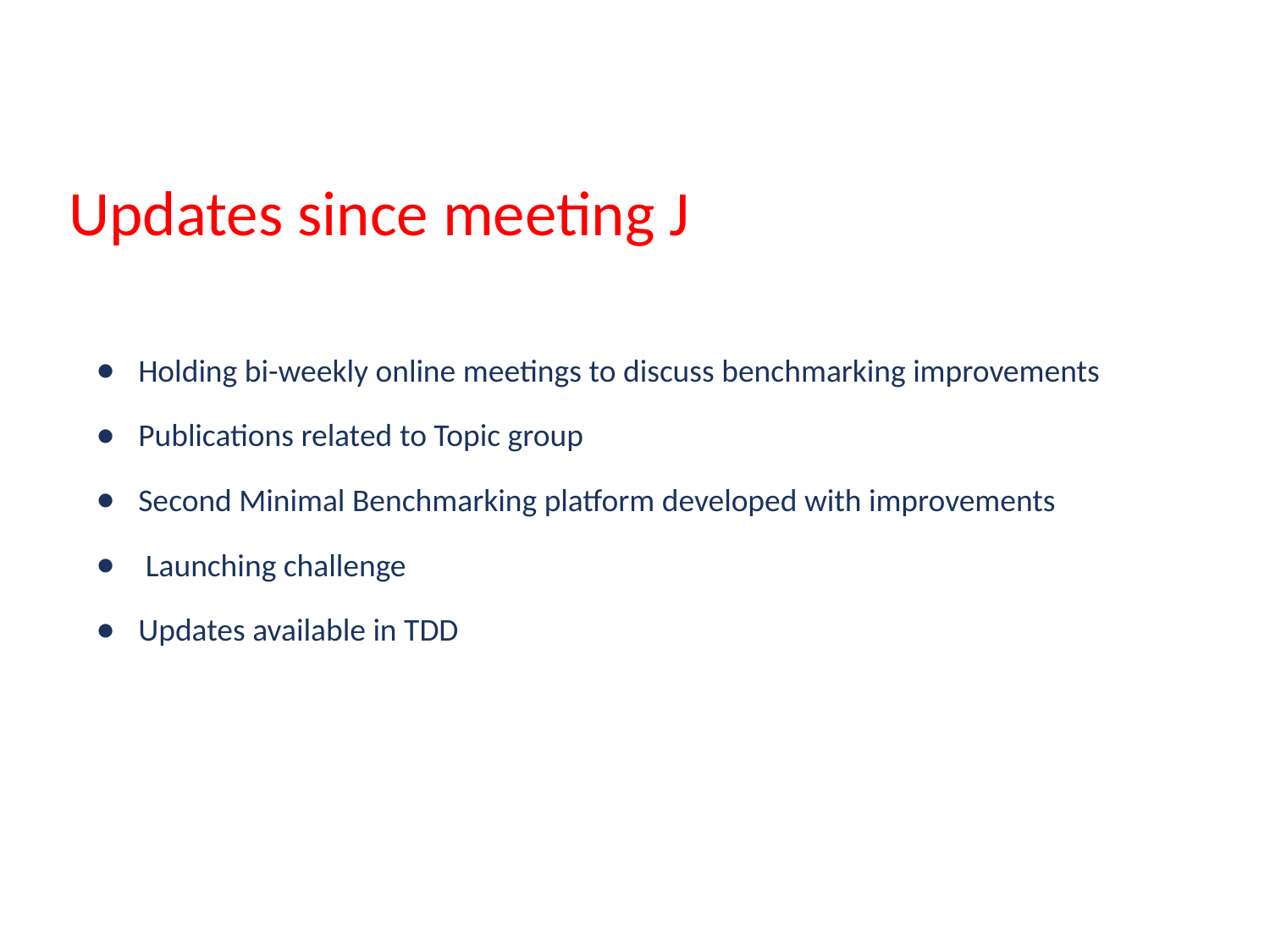

Updates since meeting J

Holding bi-weekly online meetings to discuss benchmarking improvements
Publications related to Topic group
Second Minimal Benchmarking platform developed with improvements
 Launching challenge
Updates available in TDD